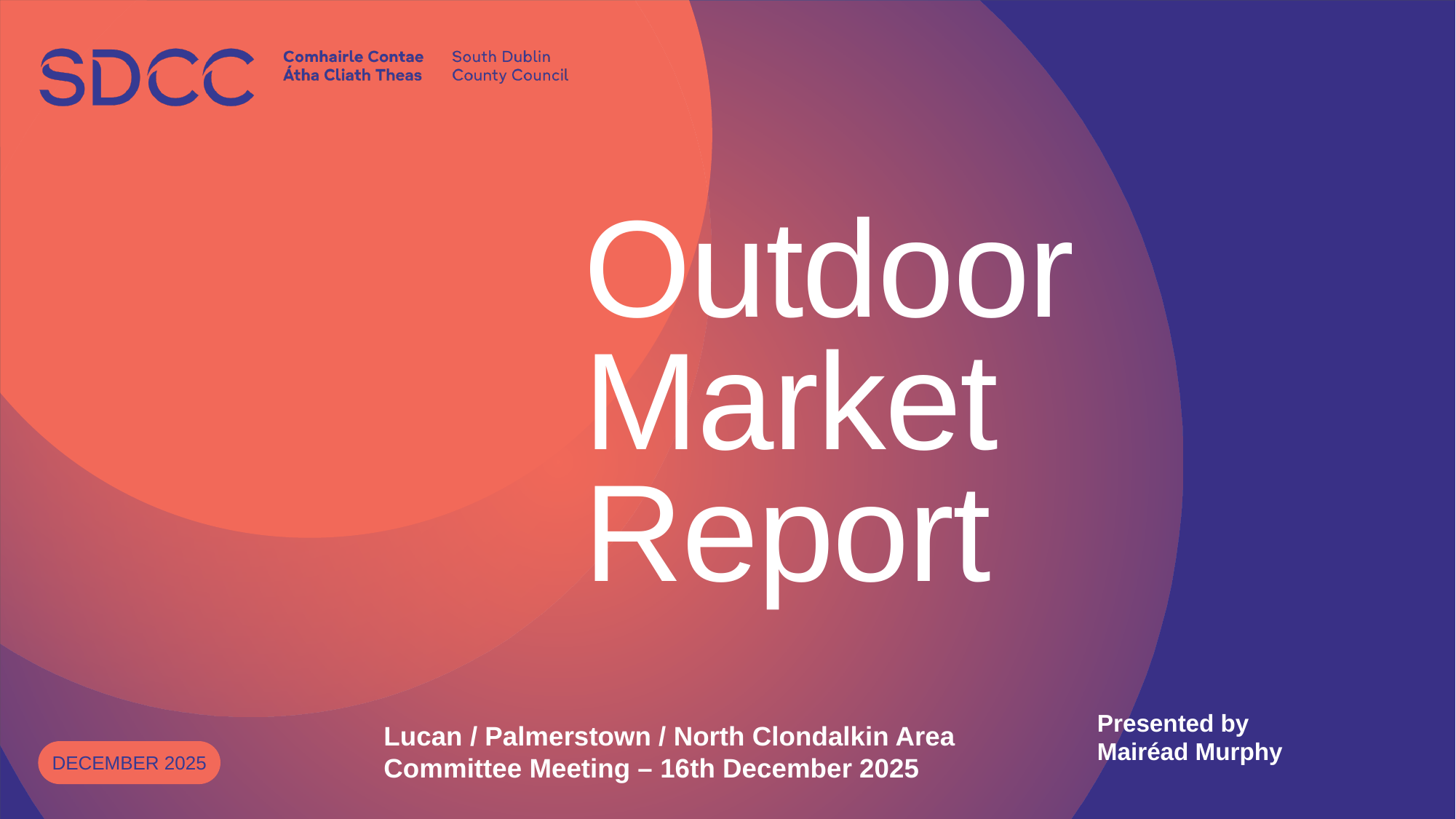

# Outdoor Market Report
Presented by
Mairéad Murphy
Lucan / Palmerstown / North Clondalkin Area Committee Meeting – 16th December 2025
DECEMBER 2025